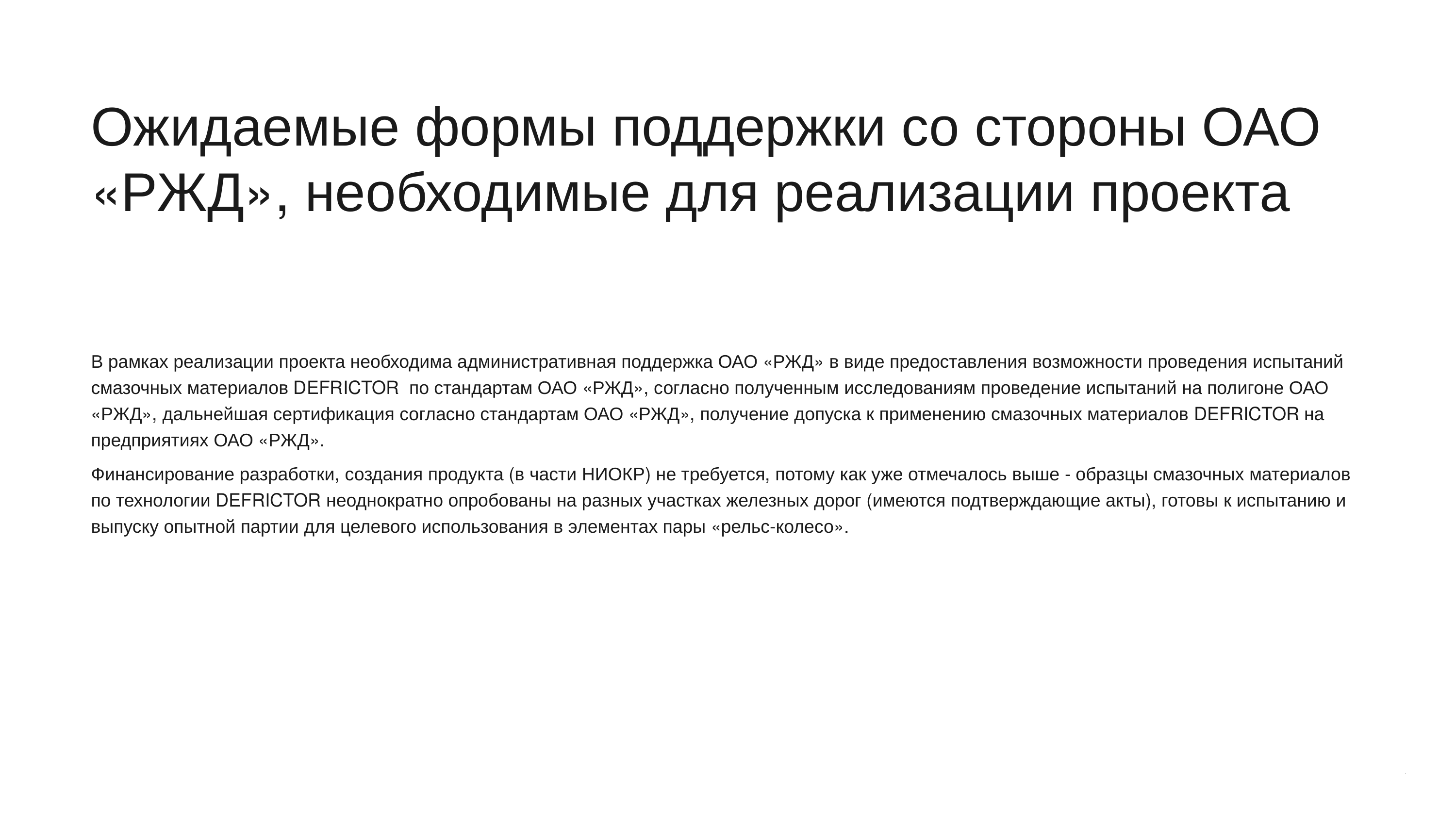

Ожидаемые формы поддержки со стороны ОАО «РЖД», необходимые для реализации проекта​
В рамках реализации проекта необходима административная поддержка ОАО «РЖД» в виде предоставления возможности проведения испытаний смазочных материалов DEFRICTOR  по стандартам ОАО «РЖД», согласно полученным исследованиям проведение испытаний на полигоне ОАО «РЖД», дальнейшая сертификация согласно стандартам ОАО «РЖД», получение допуска к применению смазочных материалов DEFRICTOR на предприятиях ОАО «РЖД».​
Финансирование разработки, создания продукта (в части НИОКР) не требуется, потому как уже отмечалось выше - образцы смазочных материалов по технологии DEFRICTOR неоднократно опробованы на разных участках железных дорог (имеются подтверждающие акты), готовы к испытанию и выпуску опытной партии для целевого использования в элементах пары «рельс-колесо».
4